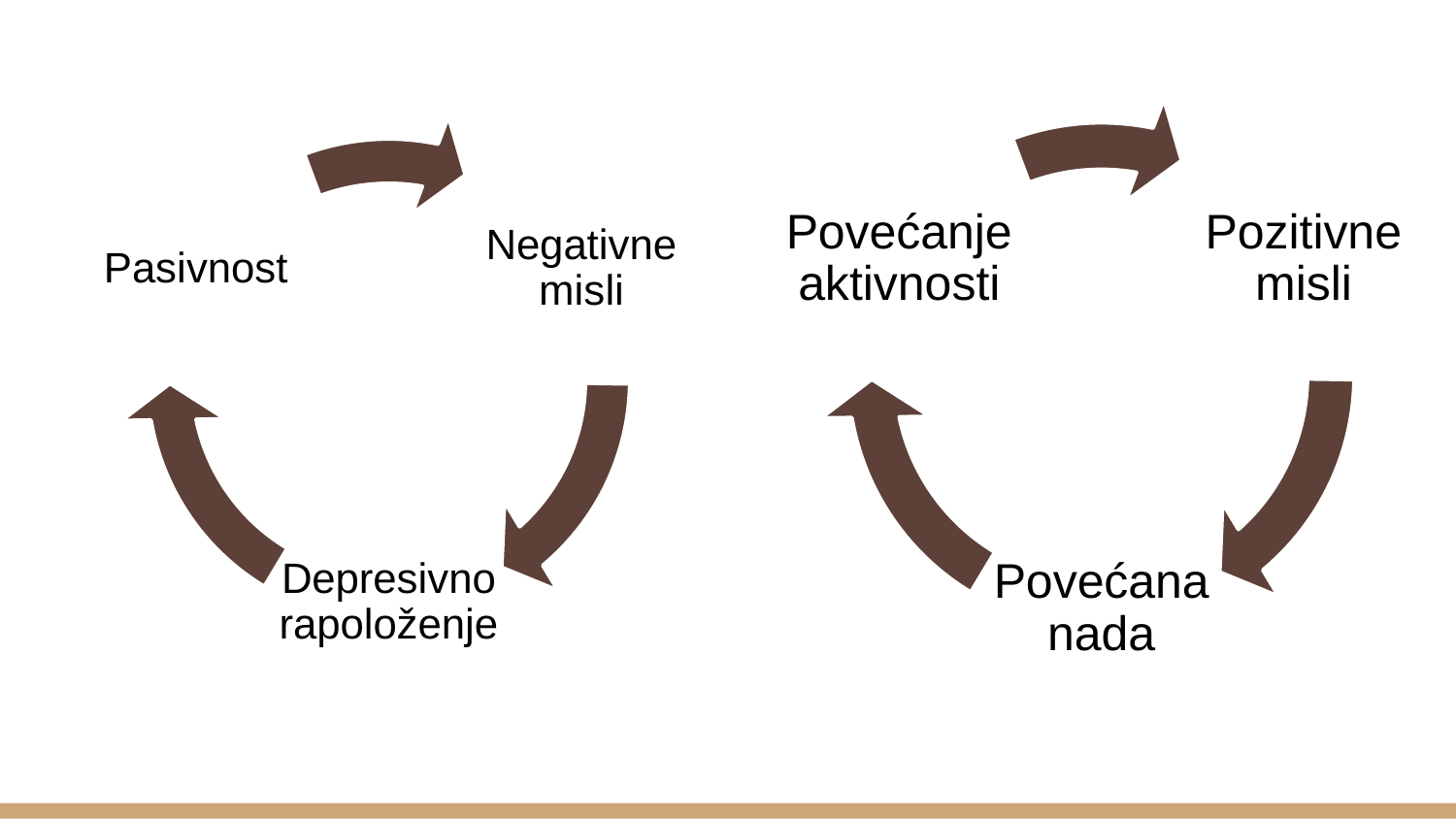

Pozitivne misli
Povećana nada
Povećanje aktivnosti
Negativne misli
Depresivno rapoloženje
Pasivnost